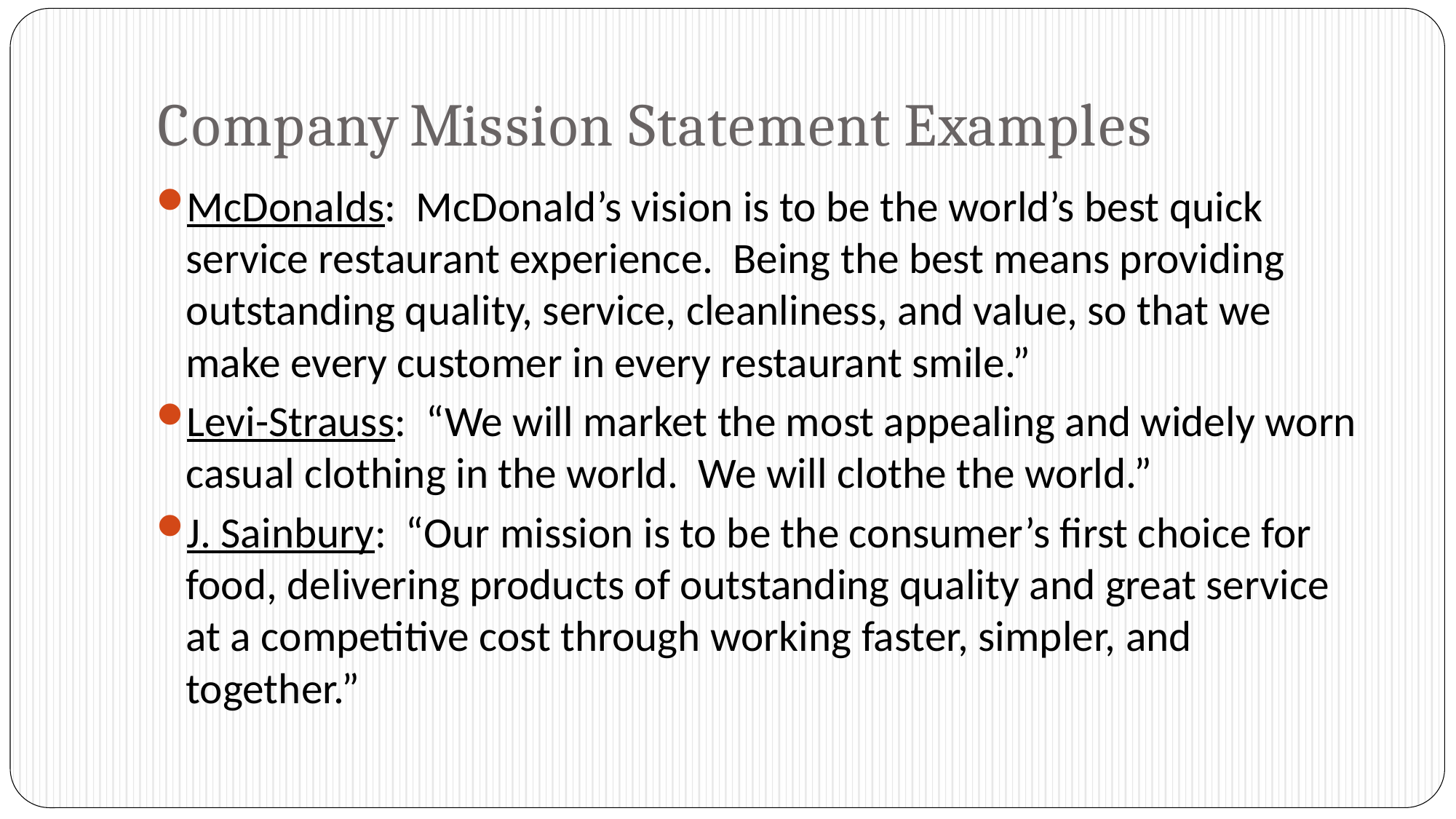

# Company Mission Statement Examples
McDonalds:  McDonald’s vision is to be the world’s best quick service restaurant experience.  Being the best means providing outstanding quality, service, cleanliness, and value, so that we make every customer in every restaurant smile.”
Levi-Strauss:  “We will market the most appealing and widely worn casual clothing in the world.  We will clothe the world.”
J. Sainbury:  “Our mission is to be the consumer’s first choice for food, delivering products of outstanding quality and great service at a competitive cost through working faster, simpler, and together.”